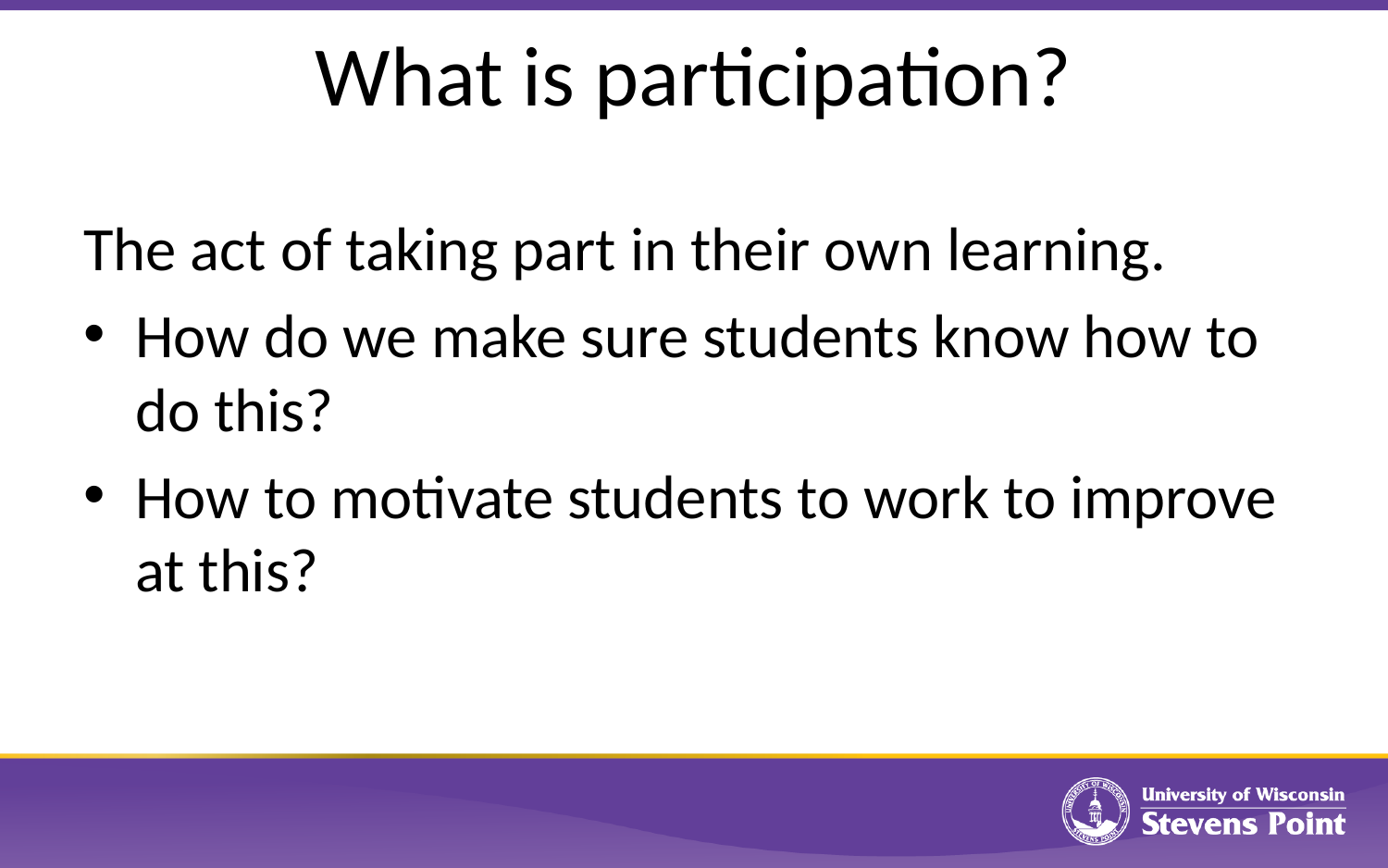

# What is participation?
The act of taking part in their own learning.
How do we make sure students know how to do this?
How to motivate students to work to improve at this?